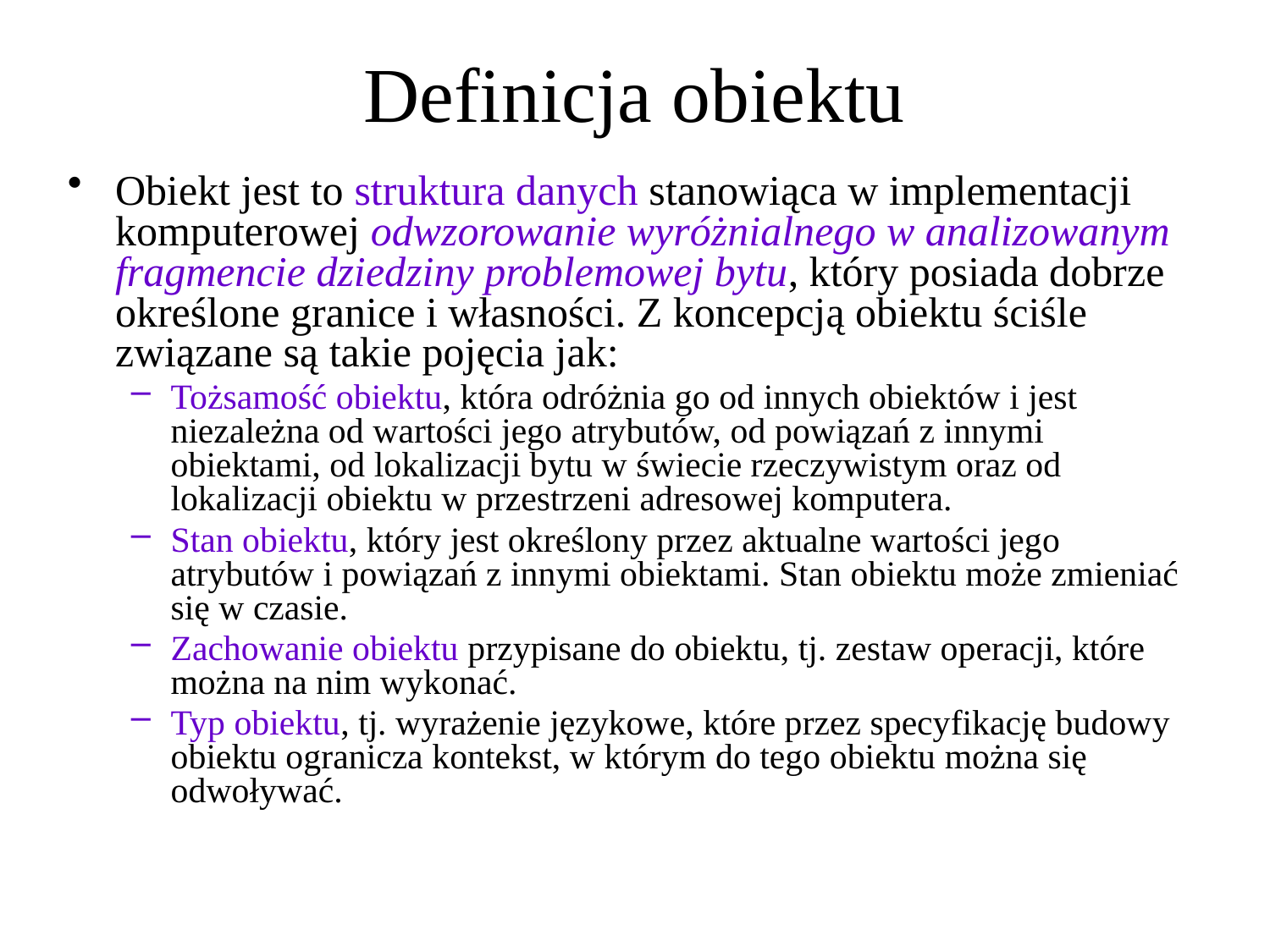

# Definicja obiektu
Obiekt jest to struktura danych stanowiąca w implementacji komputerowej odwzorowanie wyróżnialnego w analizowanym fragmencie dziedziny problemowej bytu, który posiada dobrze określone granice i własności. Z koncepcją obiektu ściśle związane są takie pojęcia jak:
Tożsamość obiektu, która odróżnia go od innych obiektów i jest niezależna od wartości jego atrybutów, od powiązań z innymi obiektami, od lokalizacji bytu w świecie rzeczywistym oraz od lokalizacji obiektu w przestrzeni adresowej komputera.
Stan obiektu, który jest określony przez aktualne wartości jego atrybutów i powiązań z innymi obiektami. Stan obiektu może zmieniać się w czasie.
Zachowanie obiektu przypisane do obiektu, tj. zestaw operacji, które można na nim wykonać.
Typ obiektu, tj. wyrażenie językowe, które przez specyfikację budowy obiektu ogranicza kontekst, w którym do tego obiektu można się odwoływać.